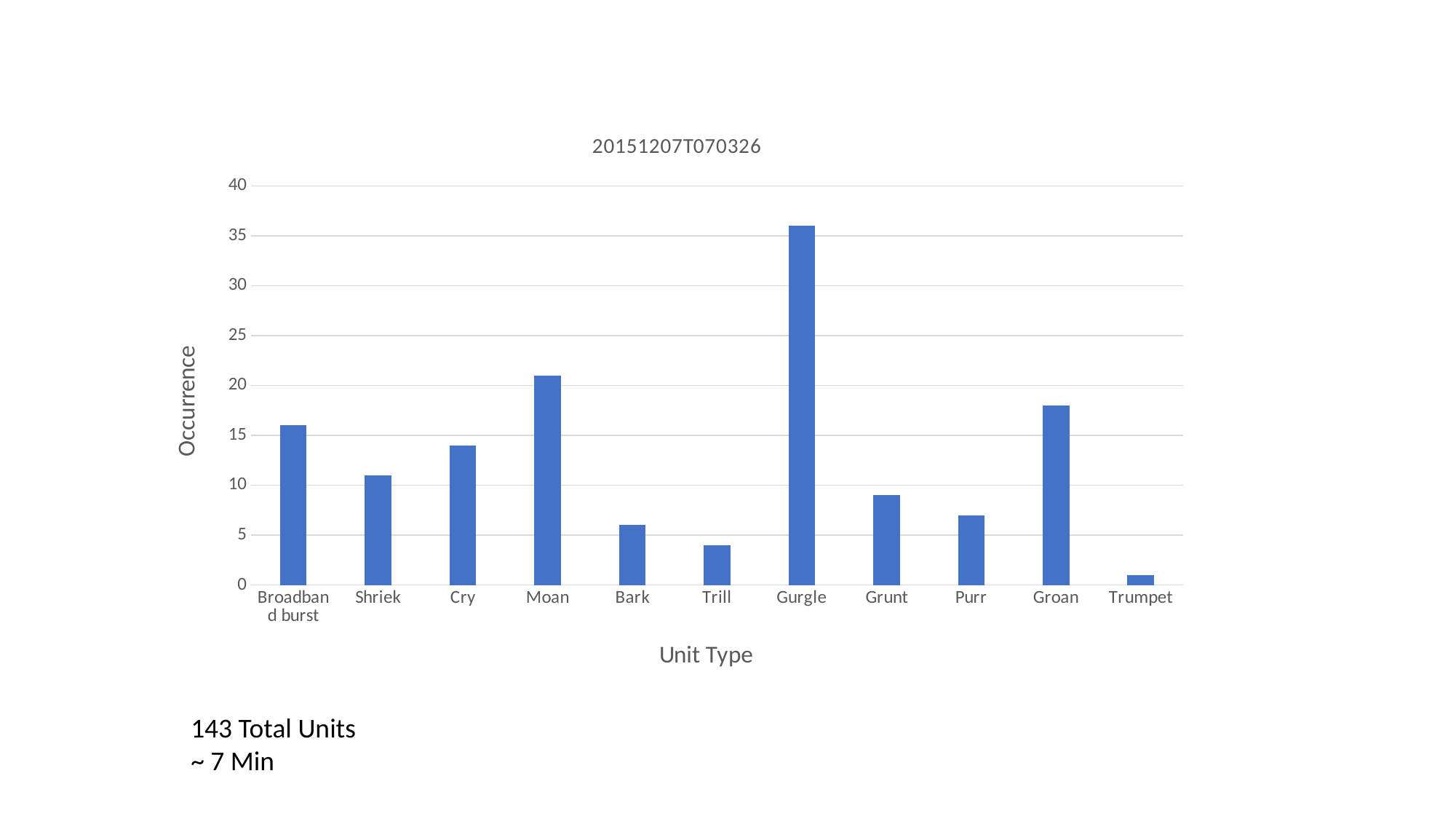

### Chart: 20151207T070326

| Category | Frequency  |
|---|---|
| Broadband burst | 16.0 |
| Shriek | 11.0 |
| Cry | 14.0 |
| Moan | 21.0 |
| Bark | 6.0 |
| Trill | 4.0 |
| Gurgle | 36.0 |
| Grunt | 9.0 |
| Purr | 7.0 |
| Groan | 18.0 |
| Trumpet | 1.0 |
143 Total Units
~ 7 Min